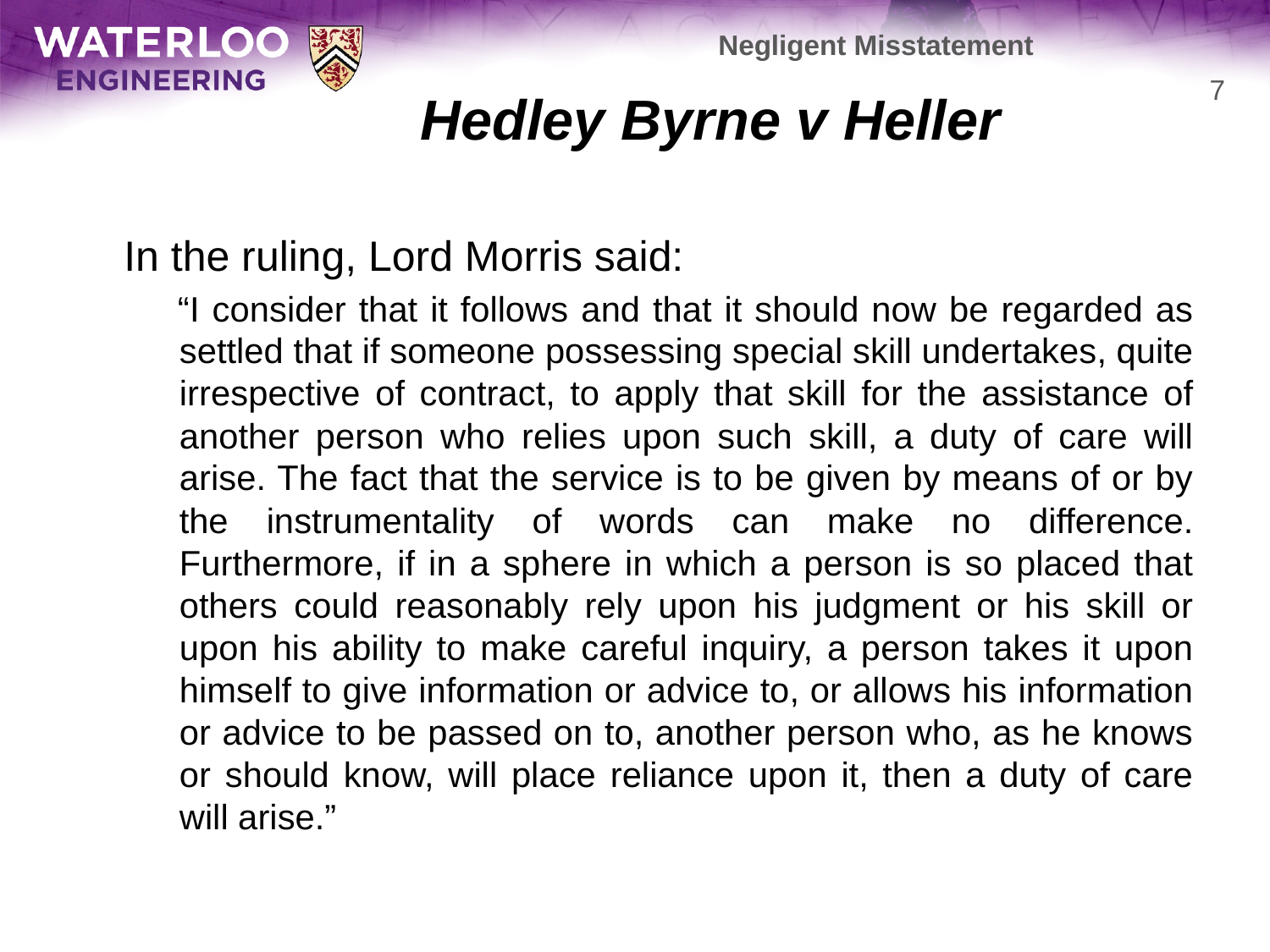

Negligent Misstatement
# Hedley Byrne v Heller
7
	In the ruling, Lord Morris said:
   “I consider that it follows and that it should now be regarded as settled that if someone possessing special skill undertakes, quite irrespective of contract, to apply that skill for the assistance of another person who relies upon such skill, a duty of care will arise. The fact that the service is to be given by means of or by the instrumentality of words can make no difference. Furthermore, if in a sphere in which a person is so placed that others could reasonably rely upon his judgment or his skill or upon his ability to make careful inquiry, a person takes it upon himself to give information or advice to, or allows his information or advice to be passed on to, another person who, as he knows or should know, will place reliance upon it, then a duty of care will arise.”